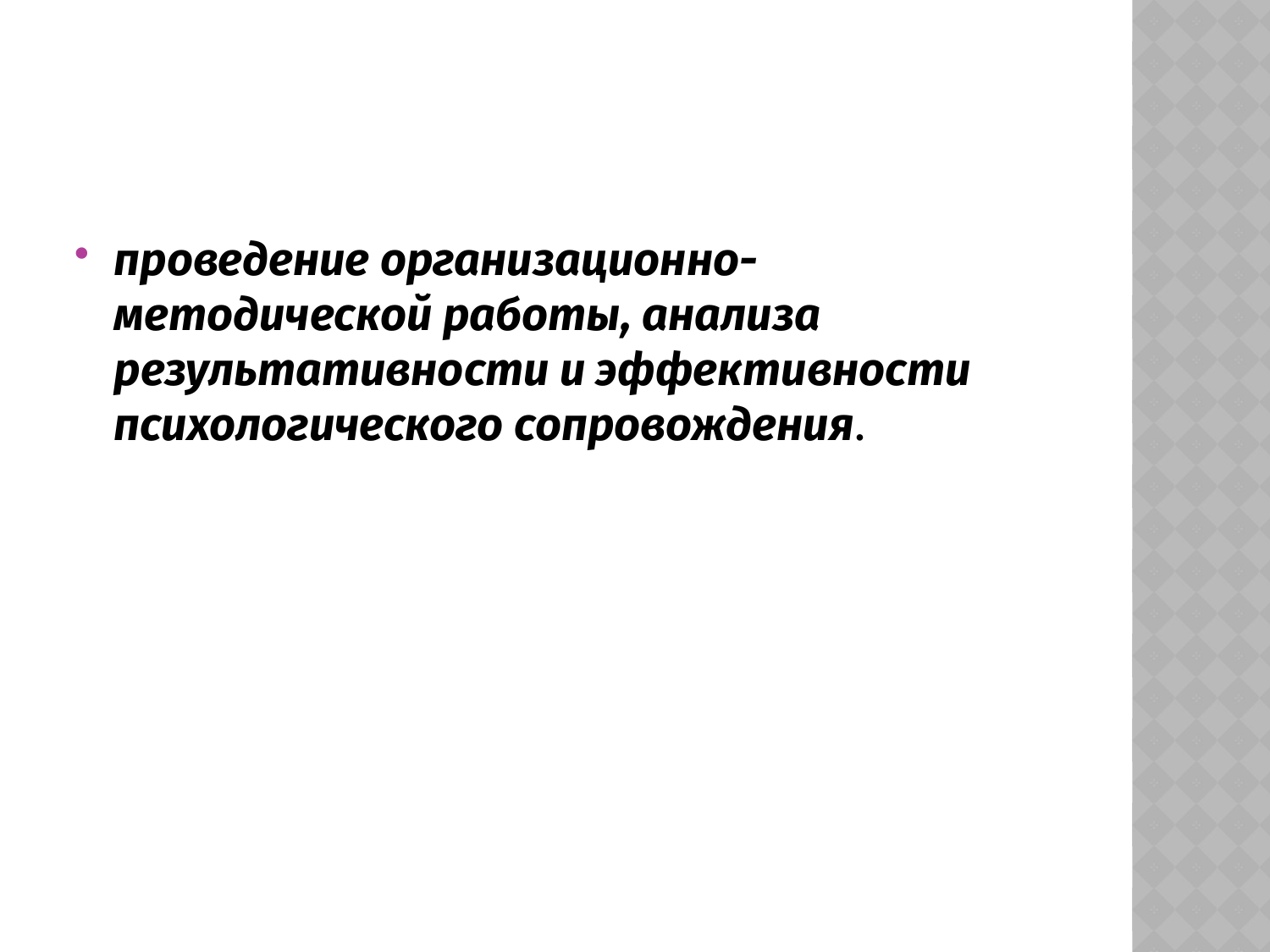

#
проведение организационно-методической работы, анализа результативности и эффективности психологического сопровождения.